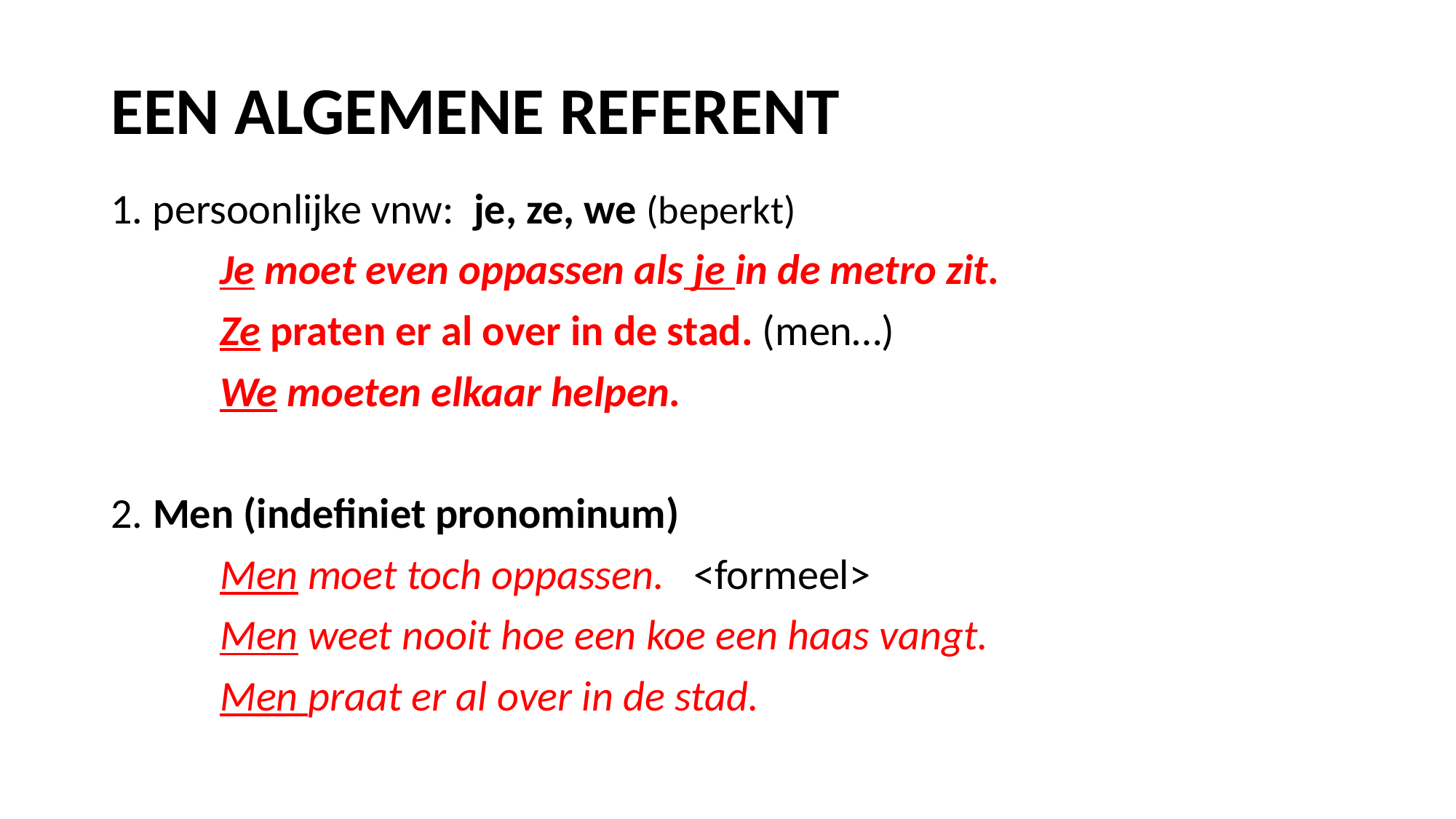

# EEN ALGEMENE REFERENT
1. persoonlijke vnw:  je, ze, we (beperkt)
	Je moet even oppassen als je in de metro zit.
	Ze praten er al over in de stad. (men…)
	We moeten elkaar helpen.

2. Men (indefiniet pronominum)
	Men moet toch oppassen.   <formeel>
	Men weet nooit hoe een koe een haas vangt.
	Men praat er al over in de stad.